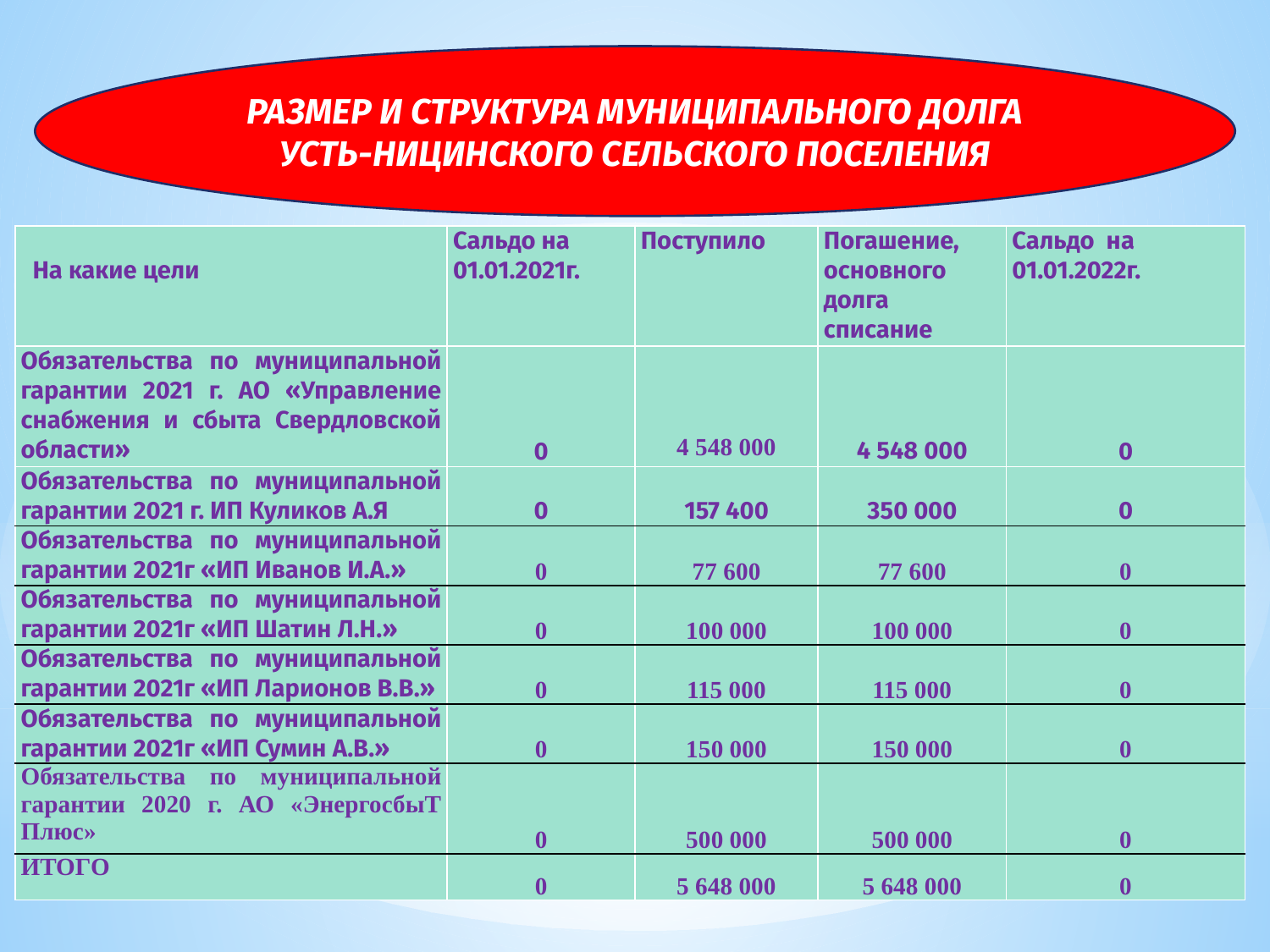

РАЗМЕР И СТРУКТУРА МУНИЦИПАЛЬНОГО ДОЛГА УСТЬ-НИЦИНСКОГО СЕЛЬСКОГО ПОСЕЛЕНИЯ
#
| На какие цели | Сальдо на 01.01.2021г. | Поступило | Погашение, основного долга списание | Сальдо на 01.01.2022г. |
| --- | --- | --- | --- | --- |
| Обязательства по муниципальной гарантии 2021 г. АО «Управление снабжения и сбыта Свердловской области» | 0 | 4 548 000 | 4 548 000 | 0 |
| Обязательства по муниципальной гарантии 2021 г. ИП Куликов А.Я | 0 | 157 400 | 350 000 | 0 |
| Обязательства по муниципальной гарантии 2021г «ИП Иванов И.А.» | 0 | 77 600 | 77 600 | 0 |
| Обязательства по муниципальной гарантии 2021г «ИП Шатин Л.Н.» | 0 | 100 000 | 100 000 | 0 |
| Обязательства по муниципальной гарантии 2021г «ИП Ларионов В.В.» | 0 | 115 000 | 115 000 | 0 |
| Обязательства по муниципальной гарантии 2021г «ИП Сумин А.В.» | 0 | 150 000 | 150 000 | 0 |
| Обязательства по муниципальной гарантии 2020 г. АО «ЭнергосбыТ Плюс» | 0 | 500 000 | 500 000 | 0 |
| ИТОГО | 0 | 5 648 000 | 5 648 000 | 0 |